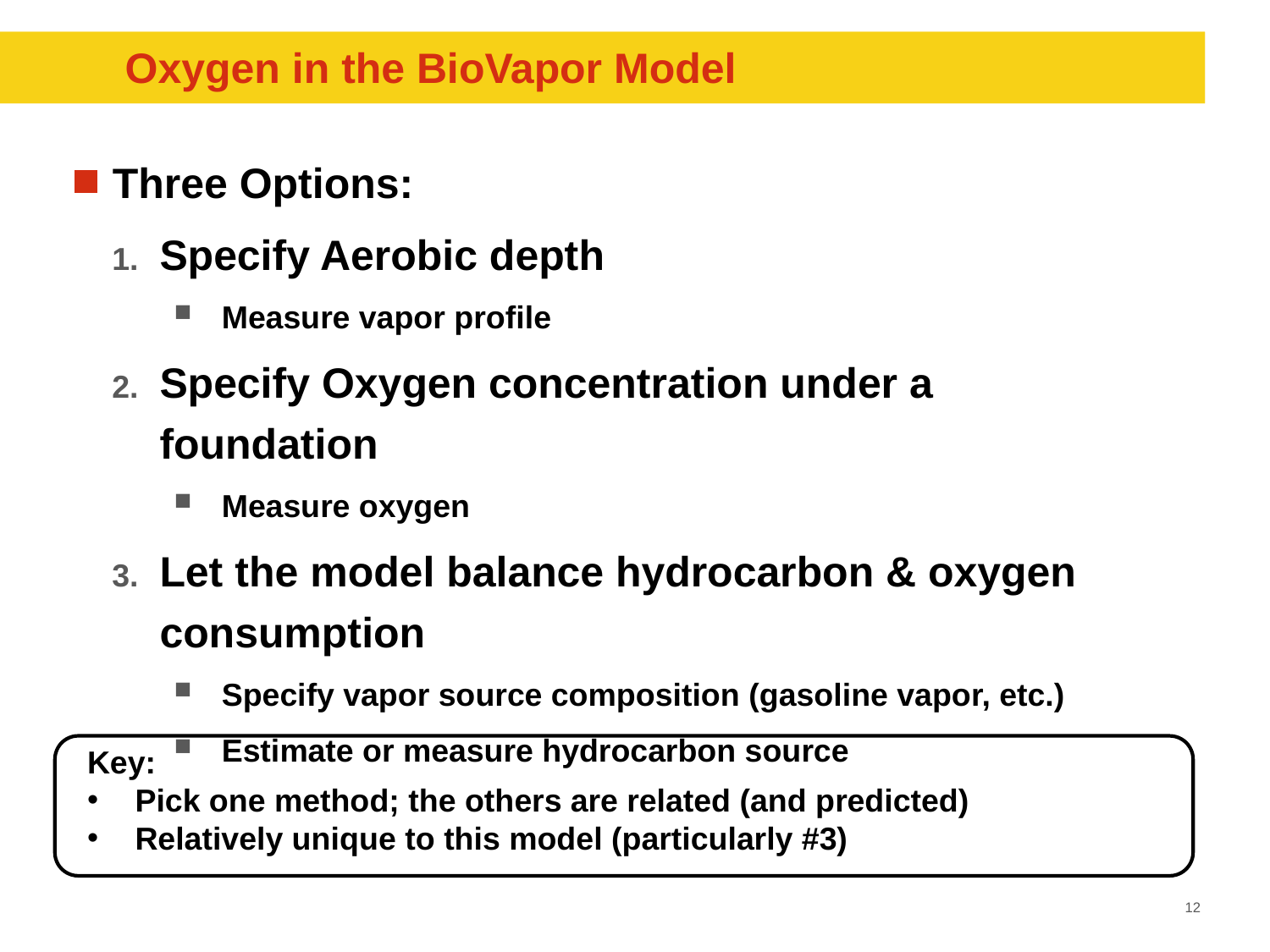

# Oxygen in the BioVapor Model
Three Options:
Specify Aerobic depth
Measure vapor profile
Specify Oxygen concentration under a foundation
Measure oxygen
Let the model balance hydrocarbon & oxygen consumption
Specify vapor source composition (gasoline vapor, etc.)
Estimate or measure hydrocarbon source

Key:
  Pick one method; the others are related (and predicted)
  Relatively unique to this model (particularly #3)